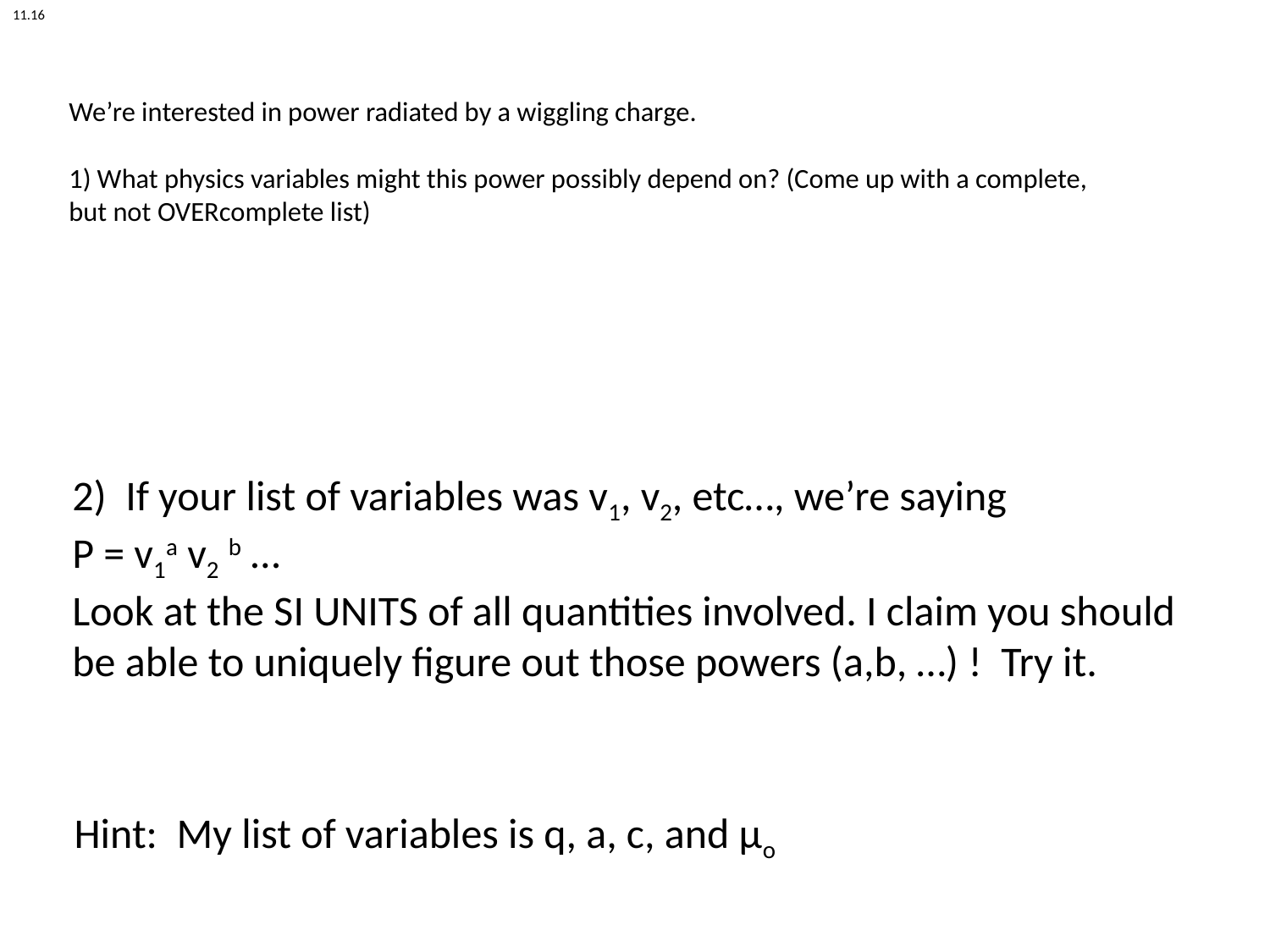

11.16
# We’re interested in power radiated by a wiggling charge. 1) What physics variables might this power possibly depend on? (Come up with a complete, but not OVERcomplete list)
2)  If your list of variables was v1, v2, etc…, we’re saying
P = v1a v2 b …
Look at the SI UNITS of all quantities involved. I claim you should be able to uniquely figure out those powers (a,b, …) !  Try it.
Hint:  My list of variables is q, a, c, and μo